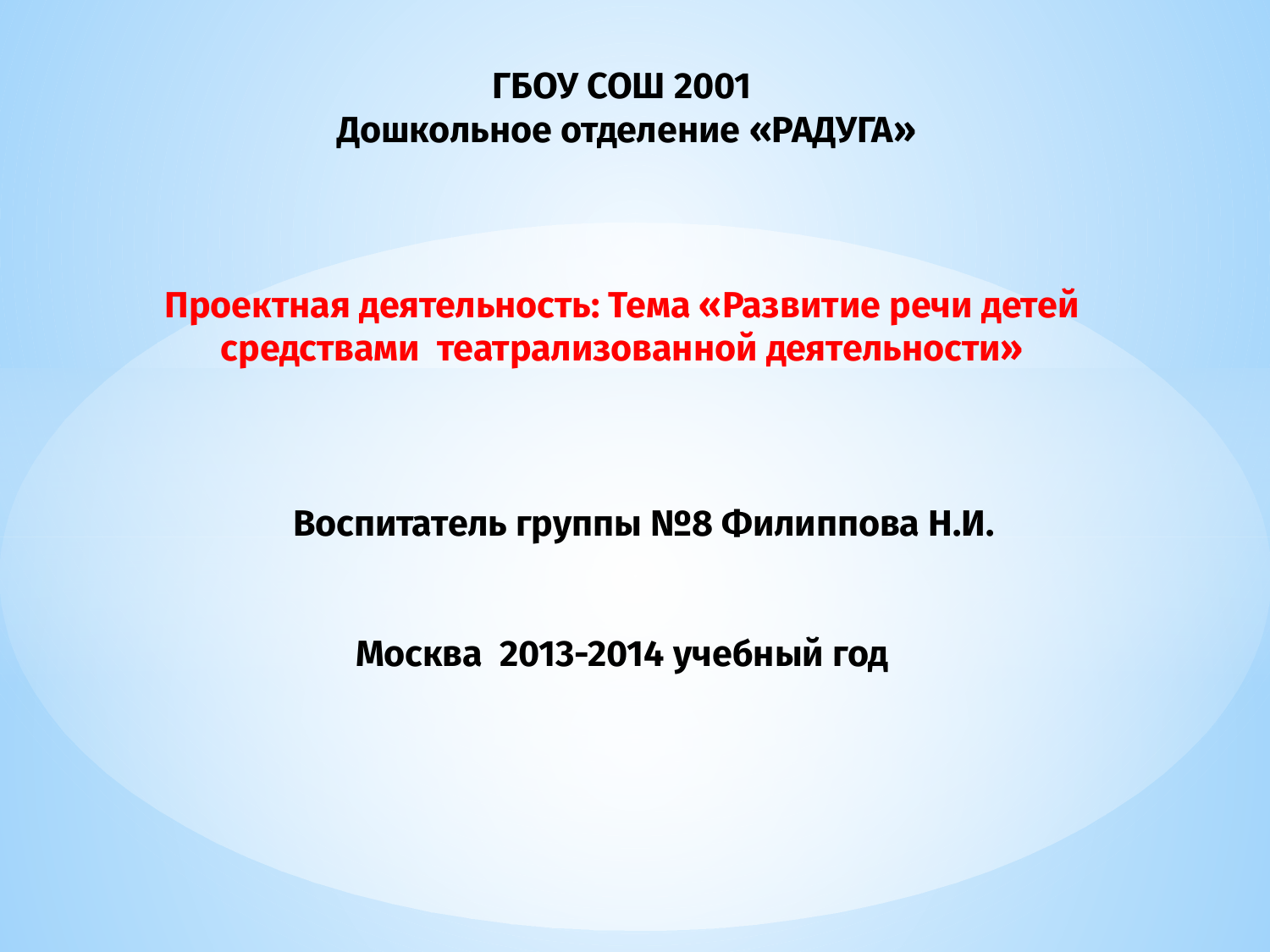

# ГБОУ СОШ 2001 Дошкольное отделение «РАДУГА» Проектная деятельность: Тема «Развитие речи детей средствами  театрализованной деятельности» Воспитатель группы №8 Филиппова Н.И. Москва  2013-2014 учебный год